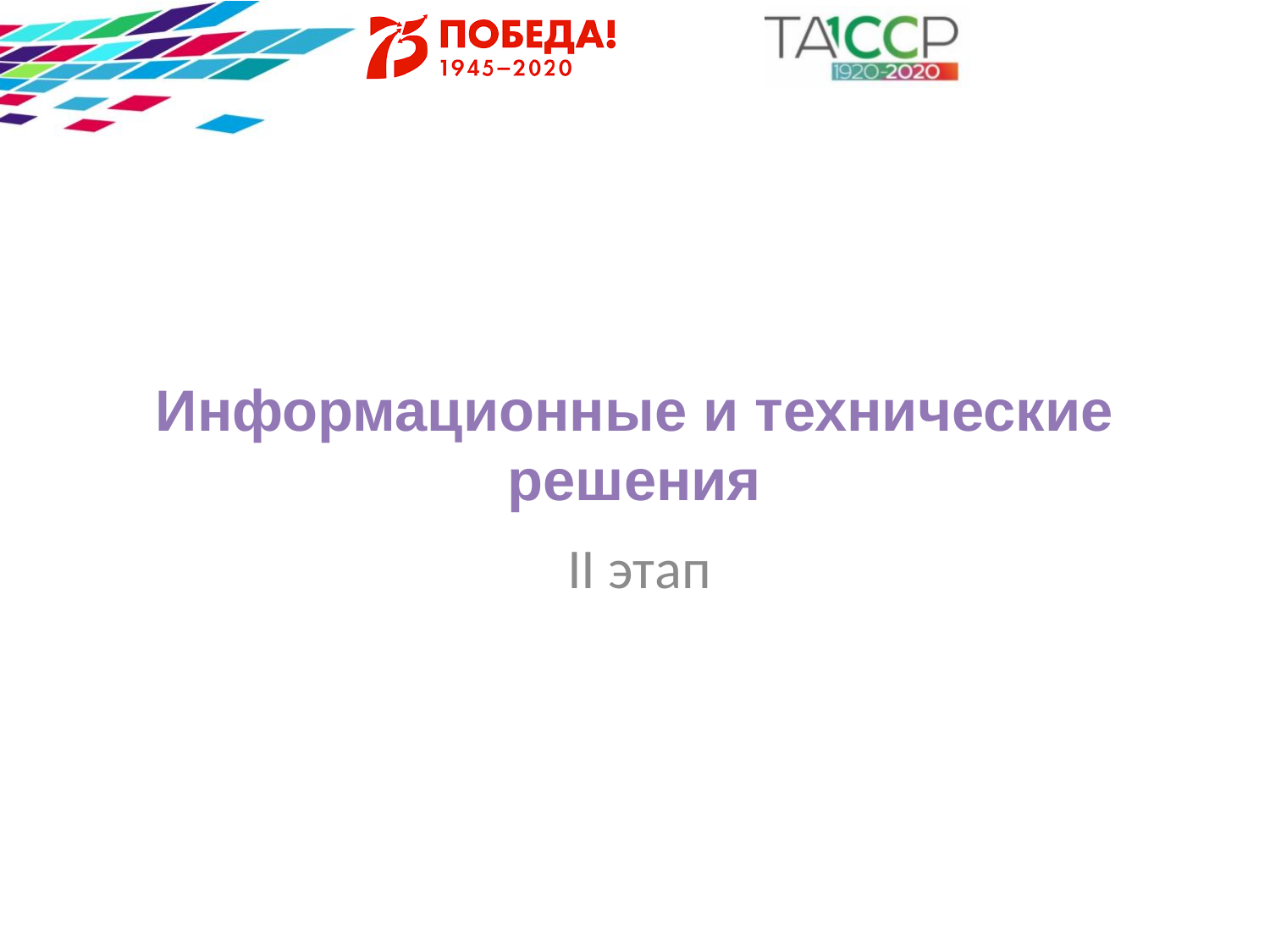

# Информационные и технические решения
II этап